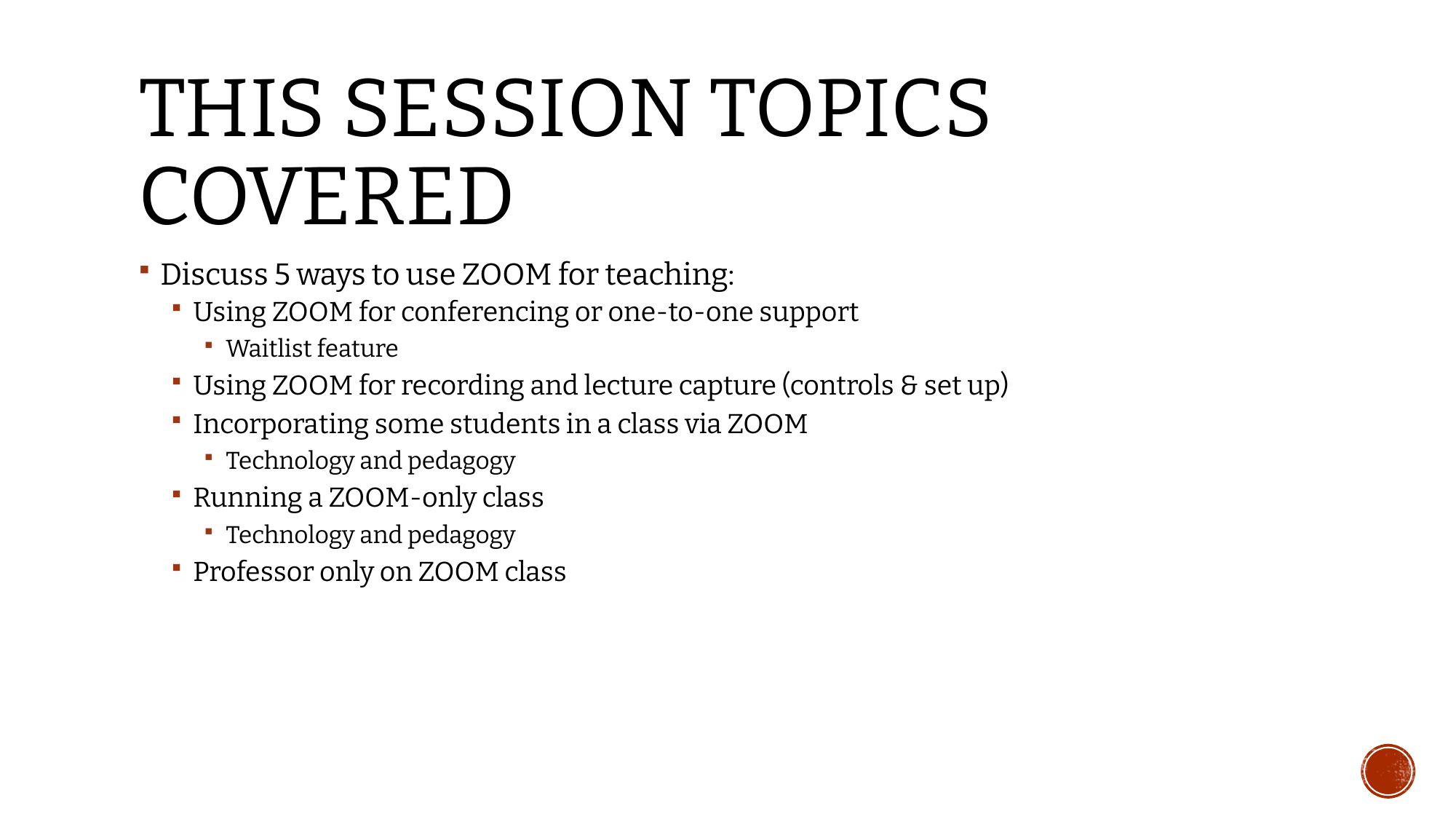

# This session Topics covered
Discuss 5 ways to use ZOOM for teaching:
Using ZOOM for conferencing or one-to-one support
Waitlist feature
Using ZOOM for recording and lecture capture (controls & set up)
Incorporating some students in a class via ZOOM
Technology and pedagogy
Running a ZOOM-only class
Technology and pedagogy
Professor only on ZOOM class